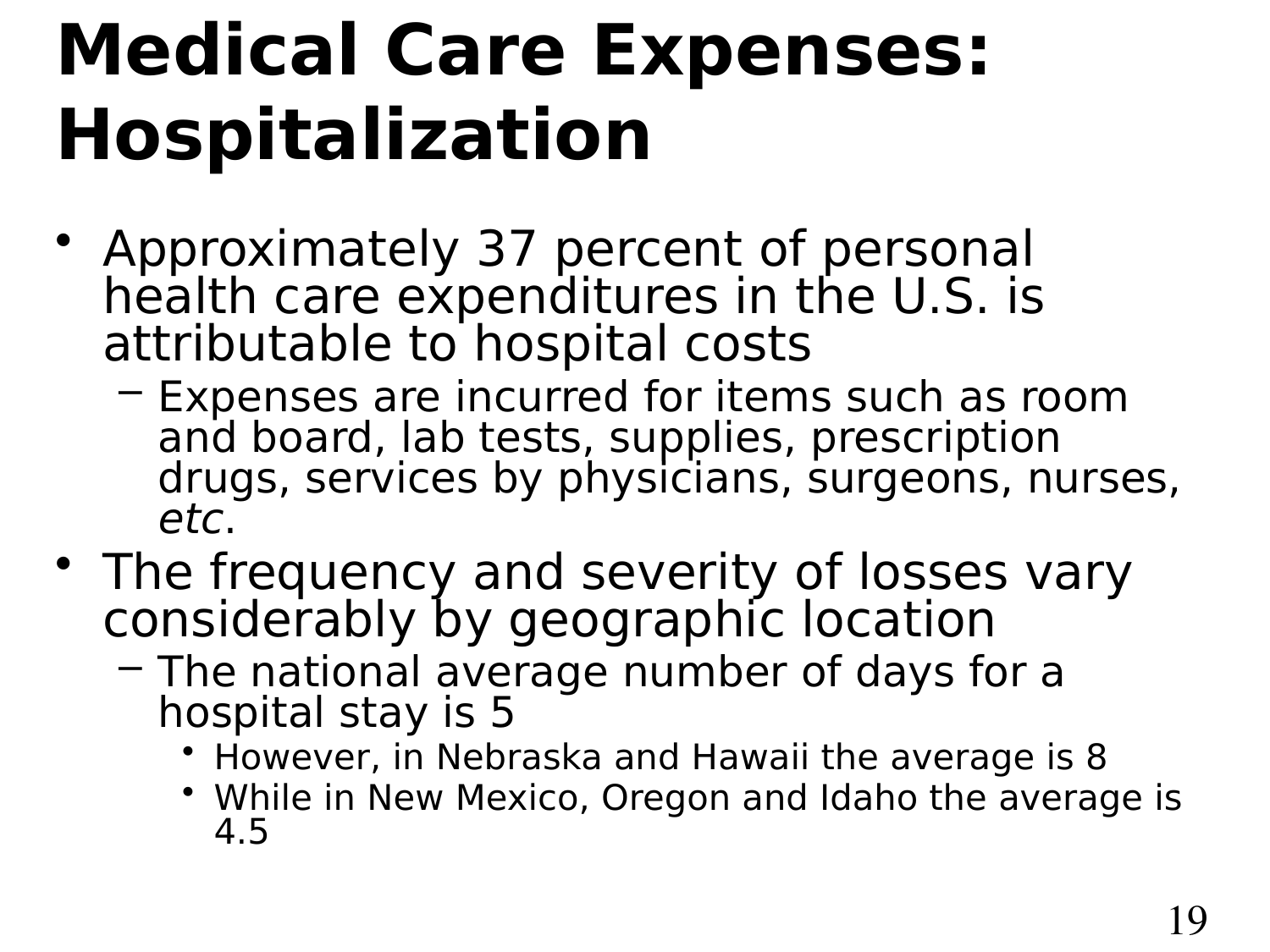

# Medical Care Expenses: Hospitalization
Approximately 37 percent of personal health care expenditures in the U.S. is attributable to hospital costs
Expenses are incurred for items such as room and board, lab tests, supplies, prescription drugs, services by physicians, surgeons, nurses, etc.
The frequency and severity of losses vary considerably by geographic location
The national average number of days for a hospital stay is 5
However, in Nebraska and Hawaii the average is 8
While in New Mexico, Oregon and Idaho the average is 4.5
19